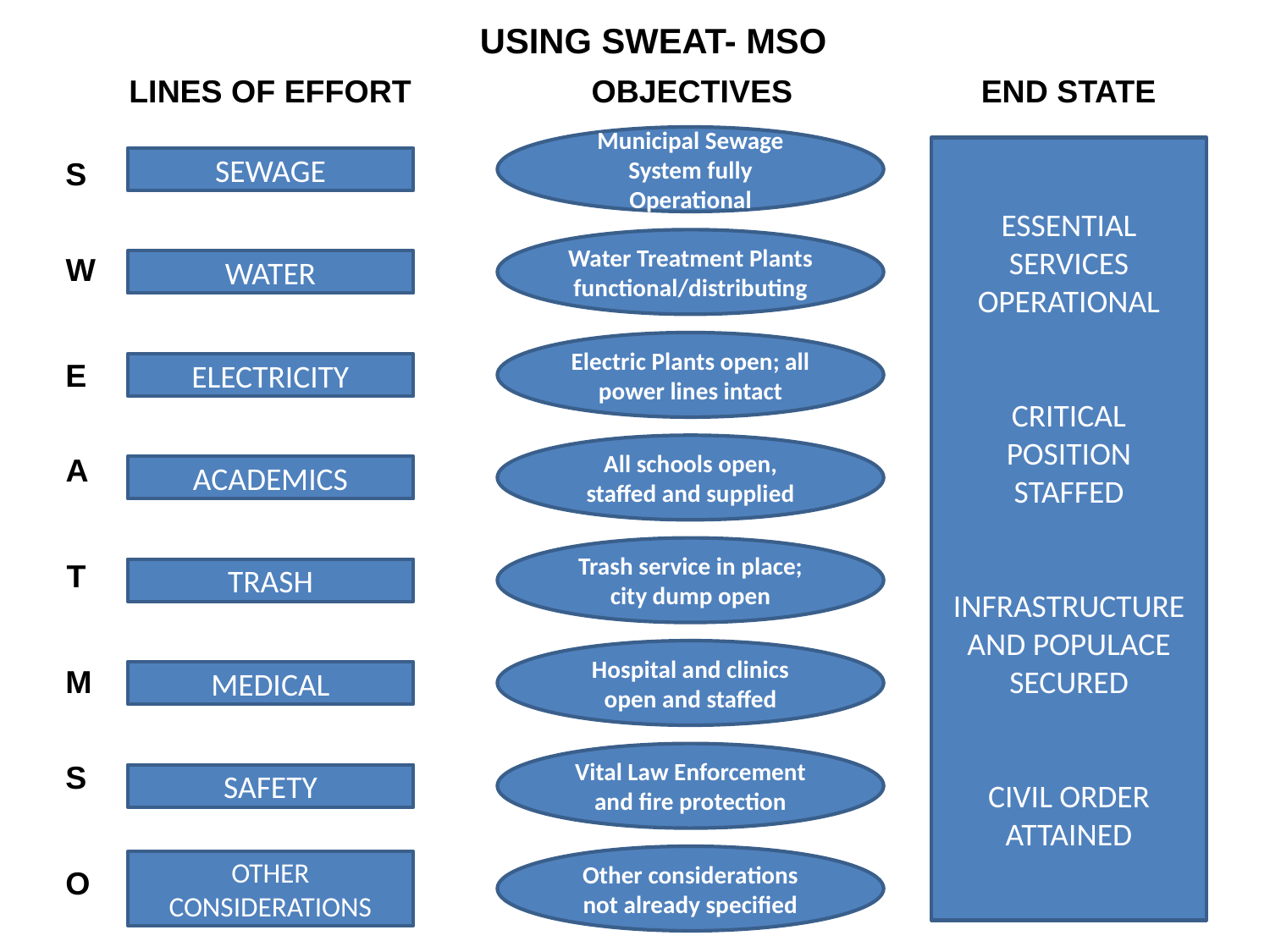

USING SWEAT- MSO
LINES OF EFFORT
OBJECTIVES
END STATE
Municipal Sewage System fully Operational
ESSENTIAL
SERVICES OPERATIONAL

CRITICAL
POSITION
STAFFED

INFRASTRUCTURE
AND POPULACE
SECURED

CIVIL ORDER
ATTAINED
S
SEWAGE
Water Treatment Plants functional/distributing
W
WATER
Electric Plants open; all power lines intact
E
ELECTRICITY
All schools open, staffed and supplied
A
ACADEMICS
Trash service in place; city dump open
T
TRASH
Hospital and clinics open and staffed
M
MEDICAL
Vital Law Enforcement and fire protection
S
SAFETY
Other considerations not already specified
OTHER CONSIDERATIONS
O